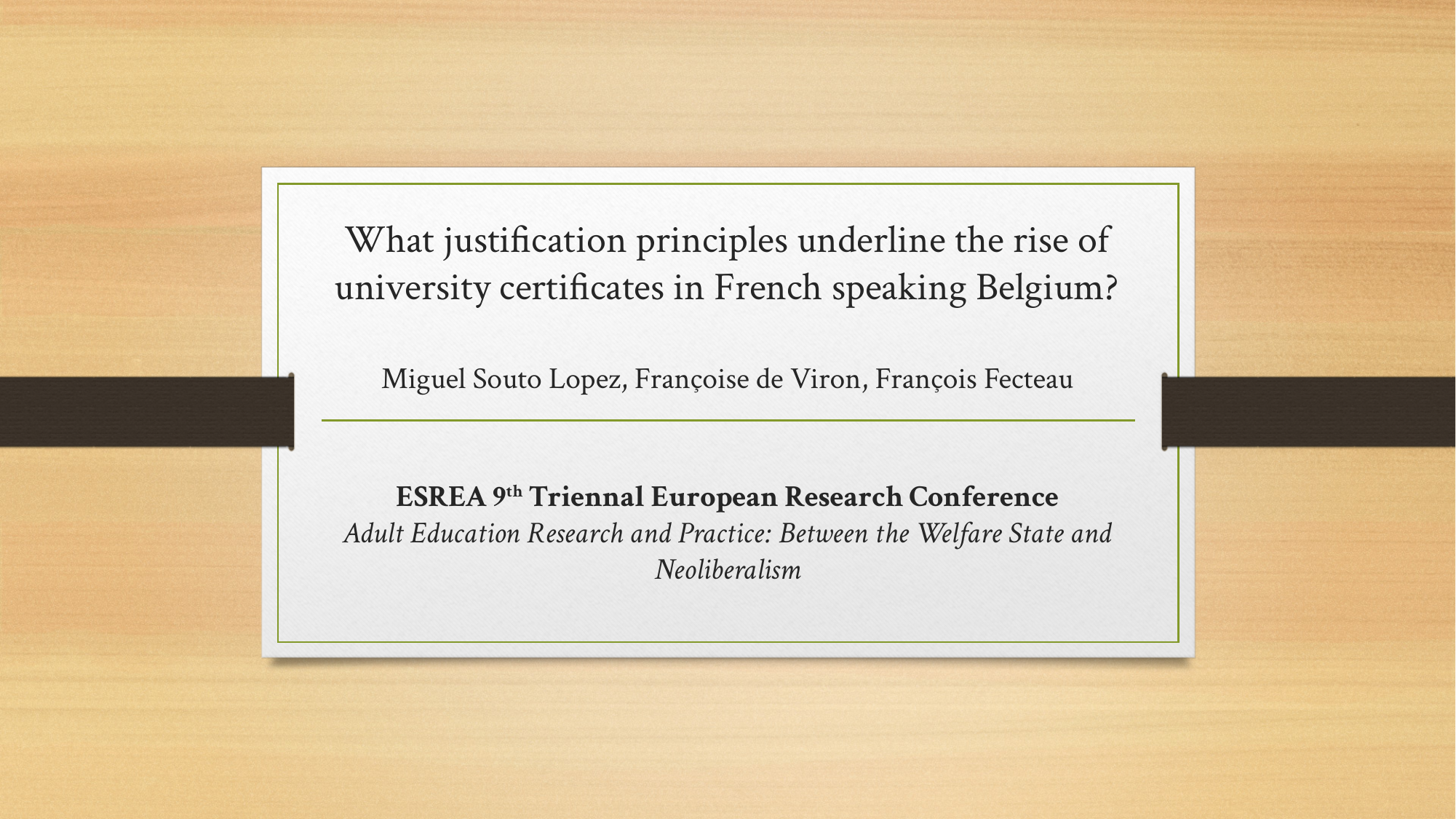

# What justification principles underline the rise of university certificates in French speaking Belgium? Miguel Souto Lopez, Françoise de Viron, François Fecteau
ESREA 9th Triennal European Research Conference
Adult Education Research and Practice: Between the Welfare State and Neoliberalism